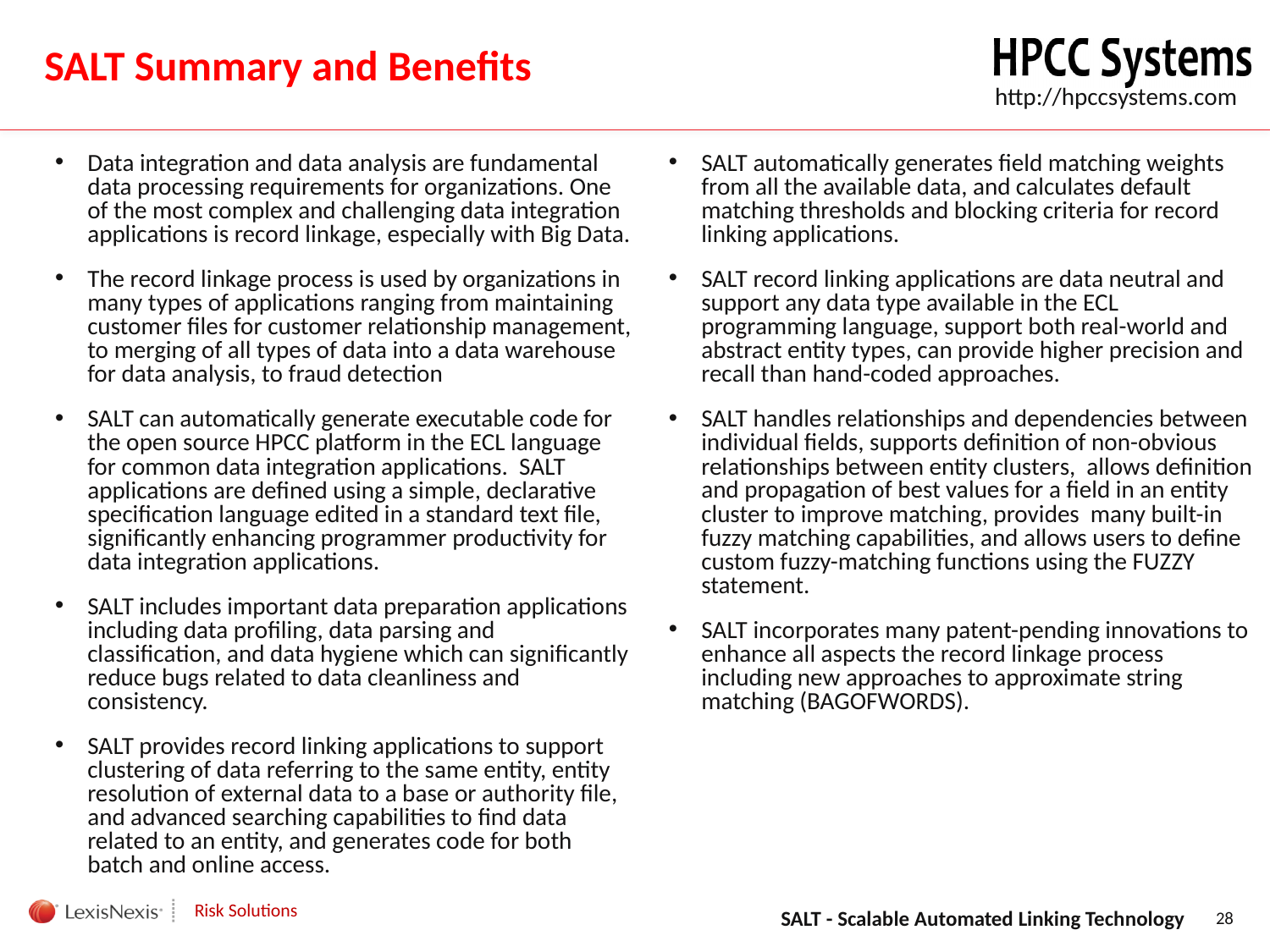

SALT Summary and Benefits

Data integration and data analysis are fundamental data processing requirements for organizations. One of the most complex and challenging data integration applications is record linkage, especially with Big Data.
The record linkage process is used by organizations in many types of applications ranging from maintaining customer files for customer relationship management, to merging of all types of data into a data warehouse for data analysis, to fraud detection
SALT can automatically generate executable code for the open source HPCC platform in the ECL language for common data integration applications.  SALT applications are defined using a simple, declarative specification language edited in a standard text file, significantly enhancing programmer productivity for data integration applications.
SALT includes important data preparation applications including data profiling, data parsing and classification, and data hygiene which can significantly reduce bugs related to data cleanliness and consistency.
SALT provides record linking applications to support clustering of data referring to the same entity, entity resolution of external data to a base or authority file, and advanced searching capabilities to find data related to an entity, and generates code for both batch and online access.

SALT automatically generates field matching weights from all the available data, and calculates default matching thresholds and blocking criteria for record linking applications.
SALT record linking applications are data neutral and support any data type available in the ECL programming language, support both real-world and abstract entity types, can provide higher precision and recall than hand-coded approaches.
SALT handles relationships and dependencies between individual fields, supports definition of non-obvious relationships between entity clusters,  allows definition and propagation of best values for a field in an entity cluster to improve matching, provides  many built-in fuzzy matching capabilities, and allows users to define custom fuzzy-matching functions using the FUZZY statement.
SALT incorporates many patent-pending innovations to enhance all aspects the record linkage process including new approaches to approximate string matching (BAGOFWORDS).

SALT - Scalable Automated Linking Technology
28